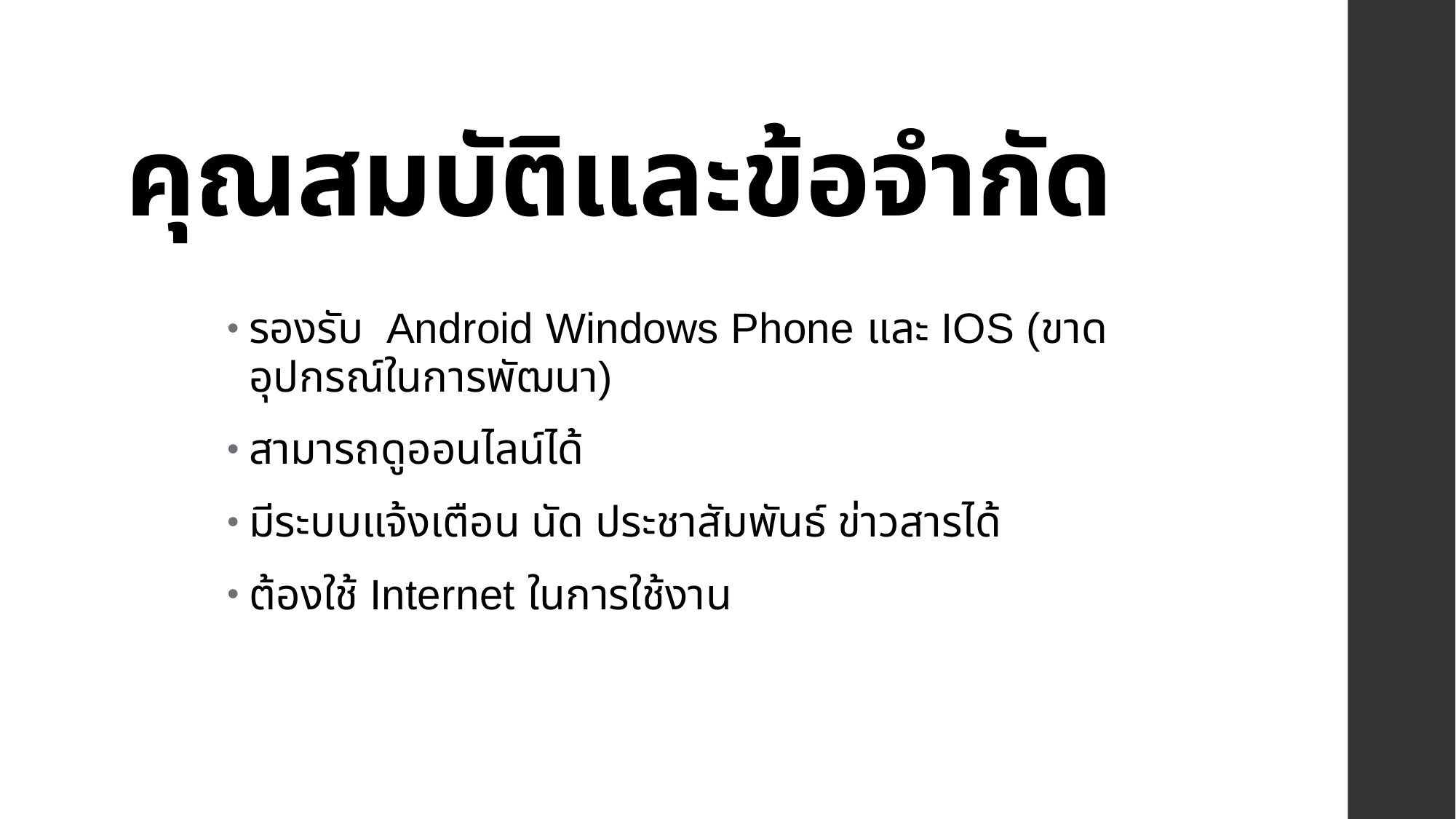

# คุณสมบัติและข้อจำกัด
รองรับ  Android Windows Phone และ IOS (ขาดอุปกรณ์ในการพัฒนา)
สามารถดูออนไลน์ได้
มีระบบแจ้งเตือน นัด ประชาสัมพันธ์ ข่าวสารได้
ต้องใช้ Internet ในการใช้งาน